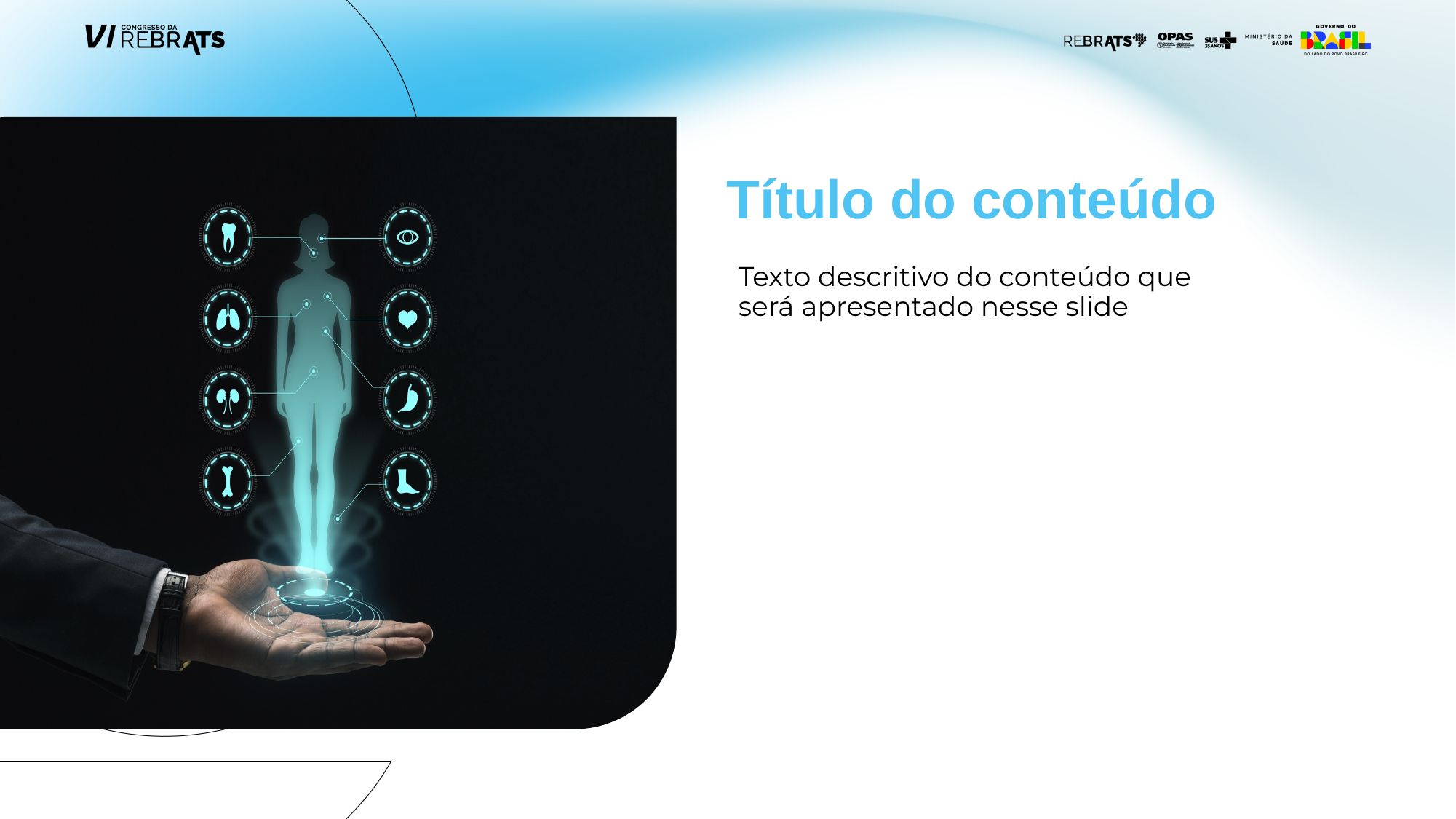

Título do conteúdo
Texto descritivo do conteúdo que será apresentado nesse slide